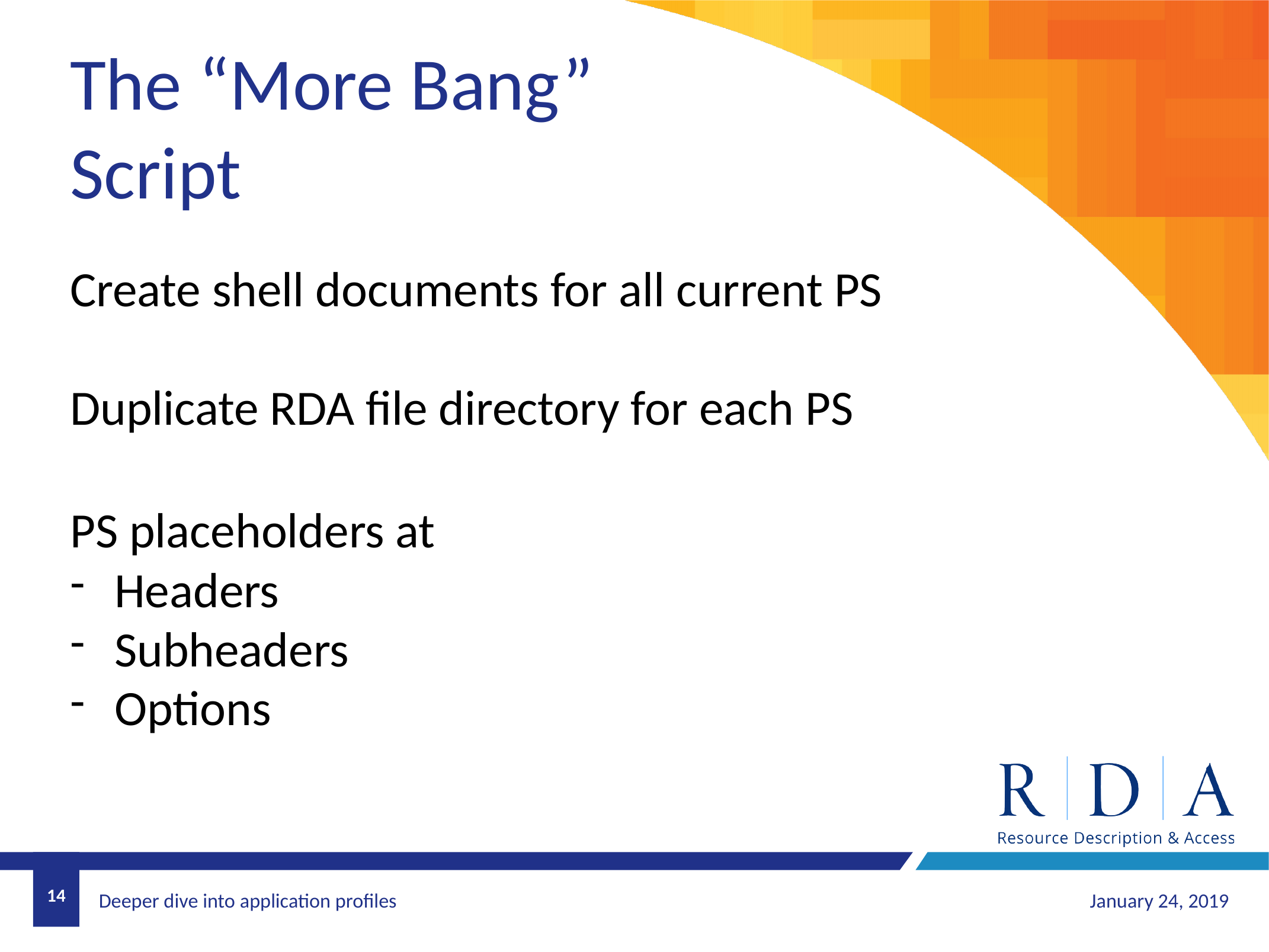

The “More Bang” Script
Create shell documents for all current PS
Duplicate RDA file directory for each PS

PS placeholders at
Headers
Subheaders
Options

14
January 24, 2019